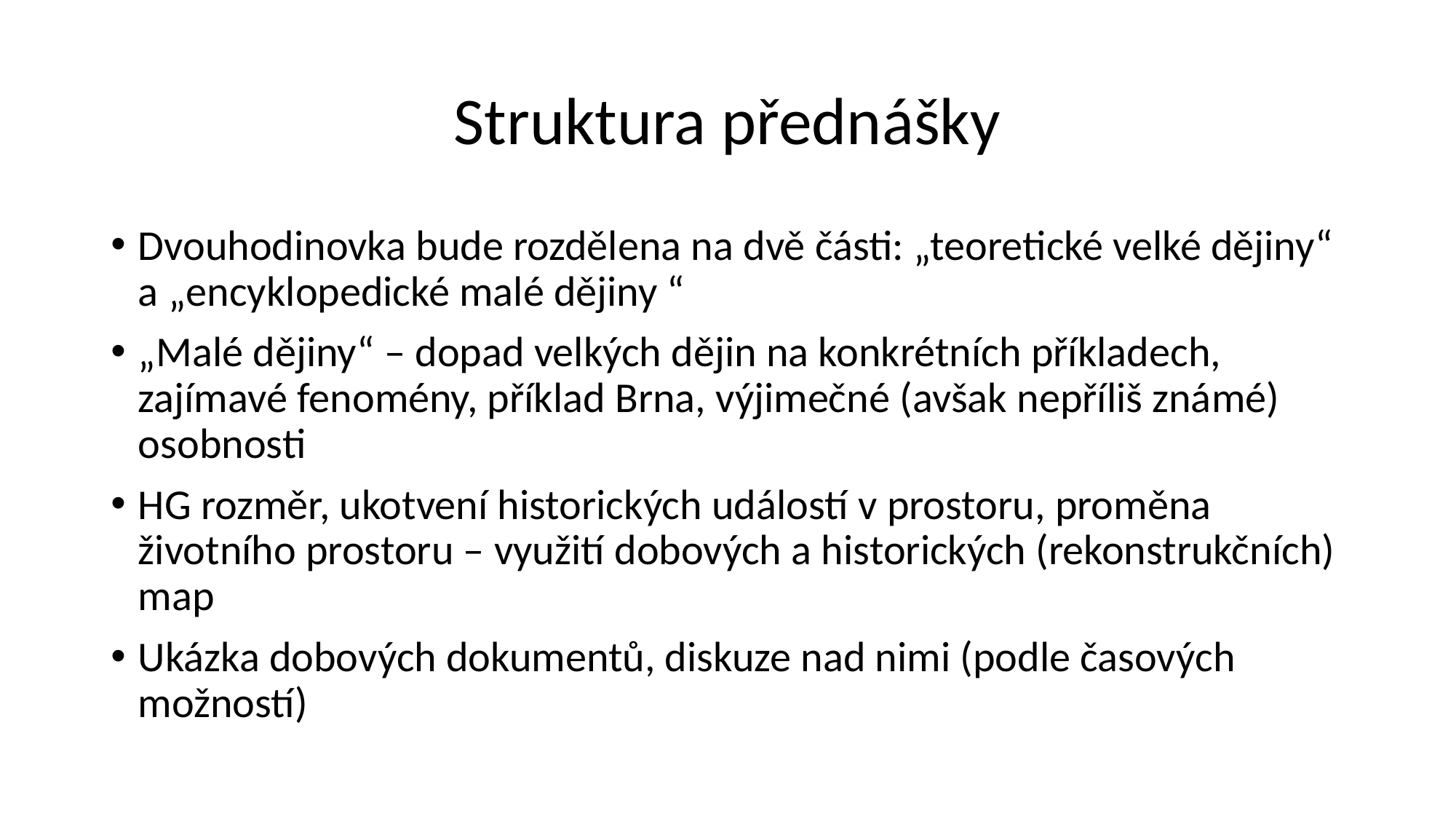

# Struktura přednášky
Dvouhodinovka bude rozdělena na dvě části: „teoretické velké dějiny“ a „encyklopedické malé dějiny “
„Malé dějiny“ – dopad velkých dějin na konkrétních příkladech, zajímavé fenomény, příklad Brna, výjimečné (avšak nepříliš známé) osobnosti
HG rozměr, ukotvení historických událostí v prostoru, proměna životního prostoru – využití dobových a historických (rekonstrukčních) map
Ukázka dobových dokumentů, diskuze nad nimi (podle časových možností)